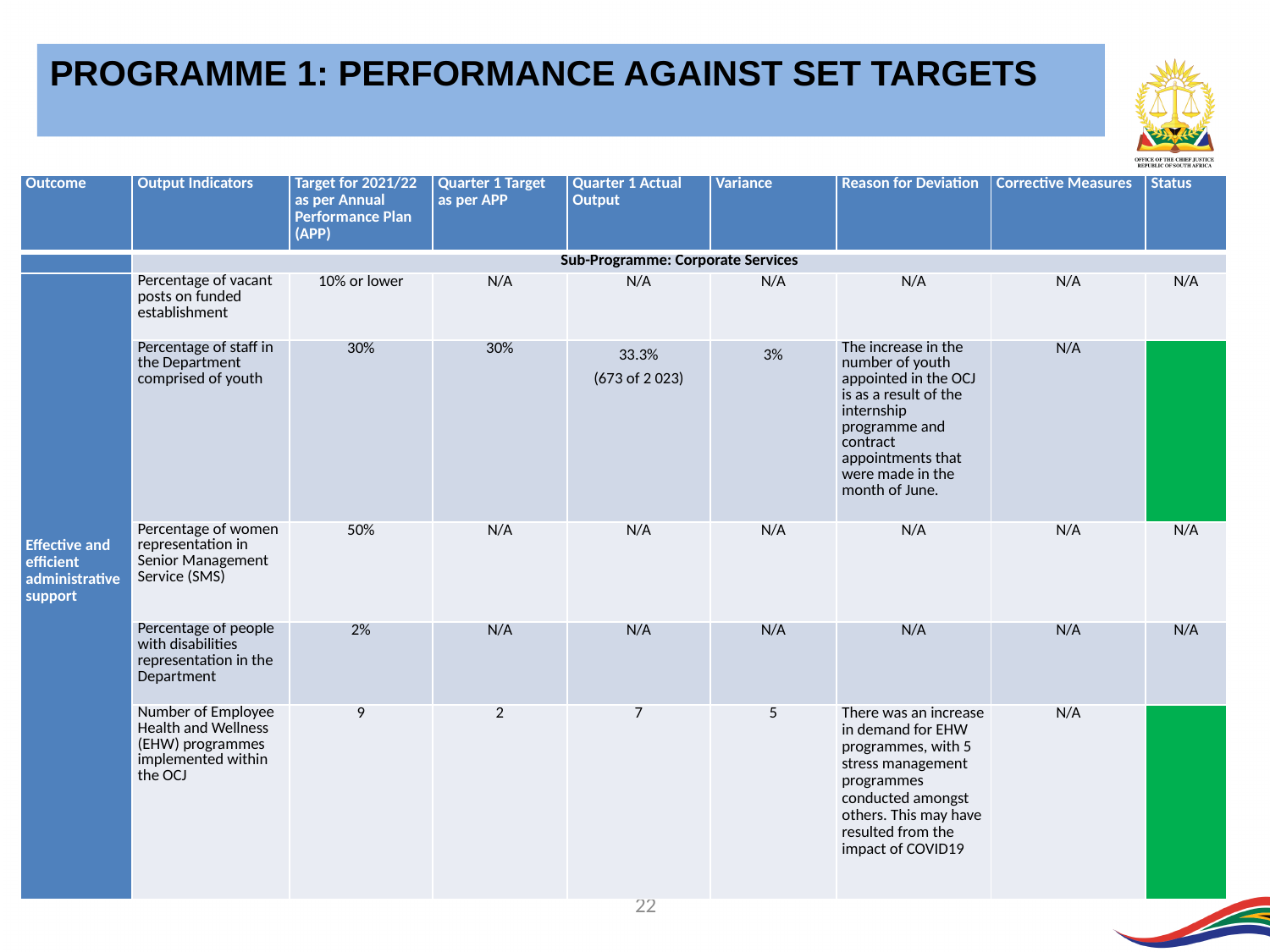

PROGRAMME 1: PERFORMANCE AGAINST SET TARGETS
| Outcome | Output Indicators | Target for 2021/22 as per Annual Performance Plan (APP) | Quarter 1 Target as per APP | Quarter 1 Actual Output | Variance | Reason for Deviation | Corrective Measures | Status |
| --- | --- | --- | --- | --- | --- | --- | --- | --- |
|  | Sub-Programme: Corporate Services |  |  |  |  |  |  |  |
| Effective and efficient administrative support | Percentage of vacant posts on funded establishment | 10% or lower | N/A | N/A | N/A | N/A | N/A | N/A |
|  | Percentage of staff in the Department comprised of youth | 30% | 30% | 33.3% (673 of 2 023) | 3% | The increase in the number of youth appointed in the OCJ is as a result of the internship programme and contract appointments that were made in the month of June. | N/A |  |
|  | Percentage of women representation in Senior Management Service (SMS) | 50% | N/A | N/A | N/A | N/A | N/A | N/A |
|  | Percentage of people with disabilities representation in the Department | 2% | N/A | N/A | N/A | N/A | N/A | N/A |
|  | Number of Employee Health and Wellness (EHW) programmes implemented within the OCJ | 9 | 2 | 7 | 5 | There was an increase in demand for EHW programmes, with 5 stress management programmes conducted amongst others. This may have resulted from the impact of COVID19 | N/A |  |
22